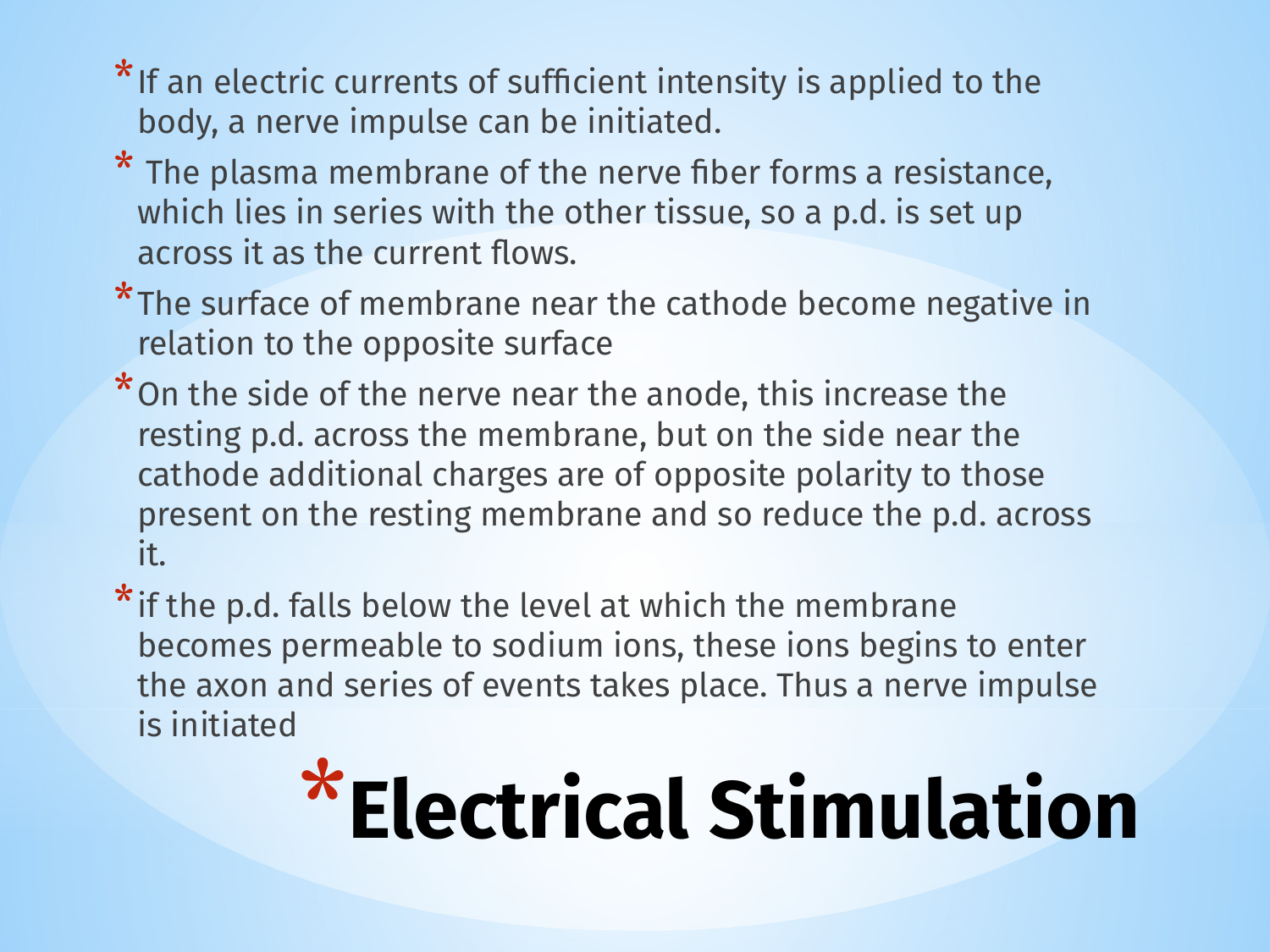

If an electric currents of sufficient intensity is applied to the body, a nerve impulse can be initiated.
 The plasma membrane of the nerve fiber forms a resistance, which lies in series with the other tissue, so a p.d. is set up across it as the current flows.
The surface of membrane near the cathode become negative in relation to the opposite surface
On the side of the nerve near the anode, this increase the resting p.d. across the membrane, but on the side near the cathode additional charges are of opposite polarity to those present on the resting membrane and so reduce the p.d. across it.
if the p.d. falls below the level at which the membrane becomes permeable to sodium ions, these ions begins to enter the axon and series of events takes place. Thus a nerve impulse is initiated

# Electrical Stimulation